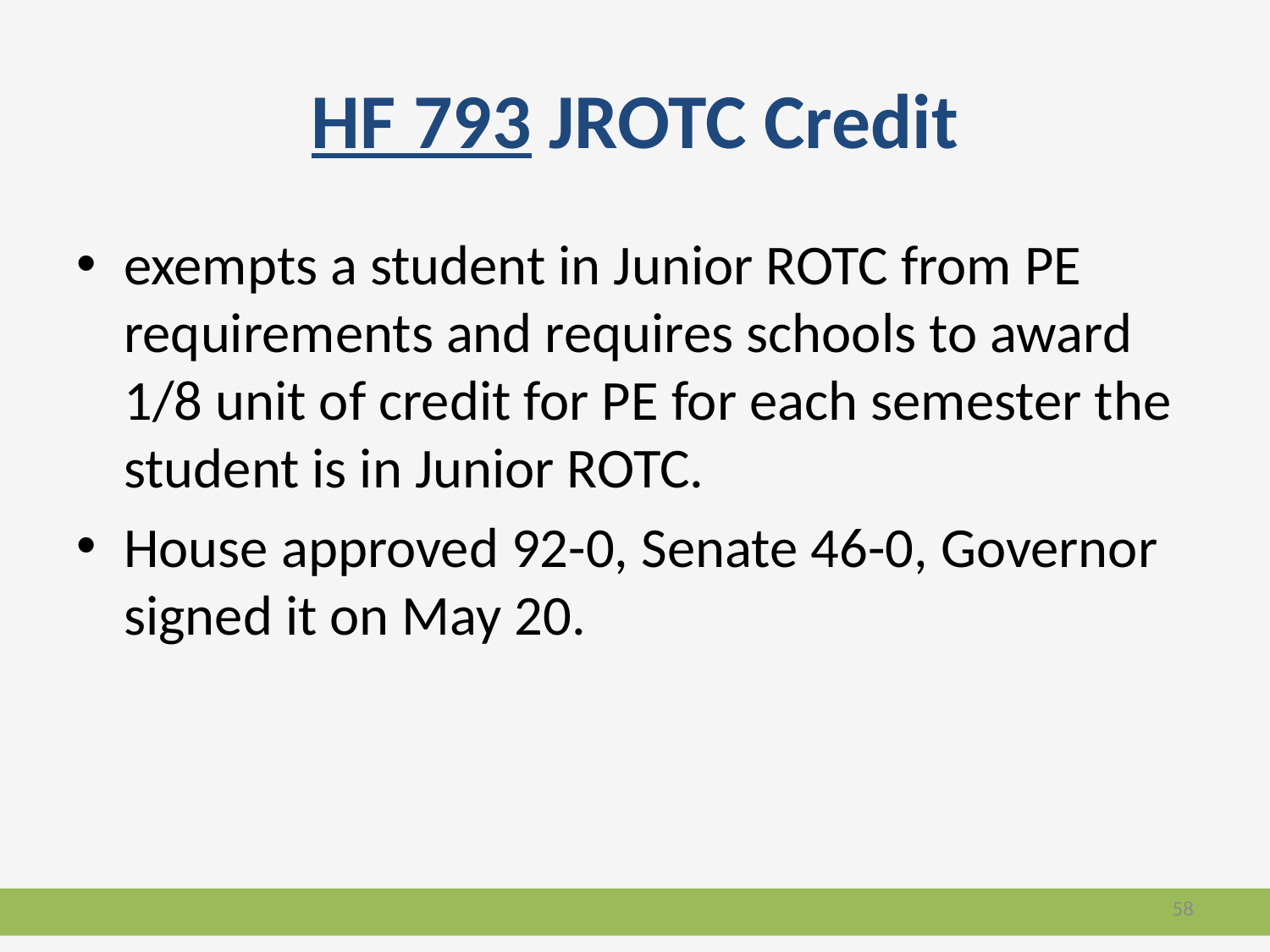

# HF 793 JROTC Credit
exempts a student in Junior ROTC from PE requirements and requires schools to award 1/8 unit of credit for PE for each semester the student is in Junior ROTC.
House approved 92-0, Senate 46-0, Governor signed it on May 20.
58